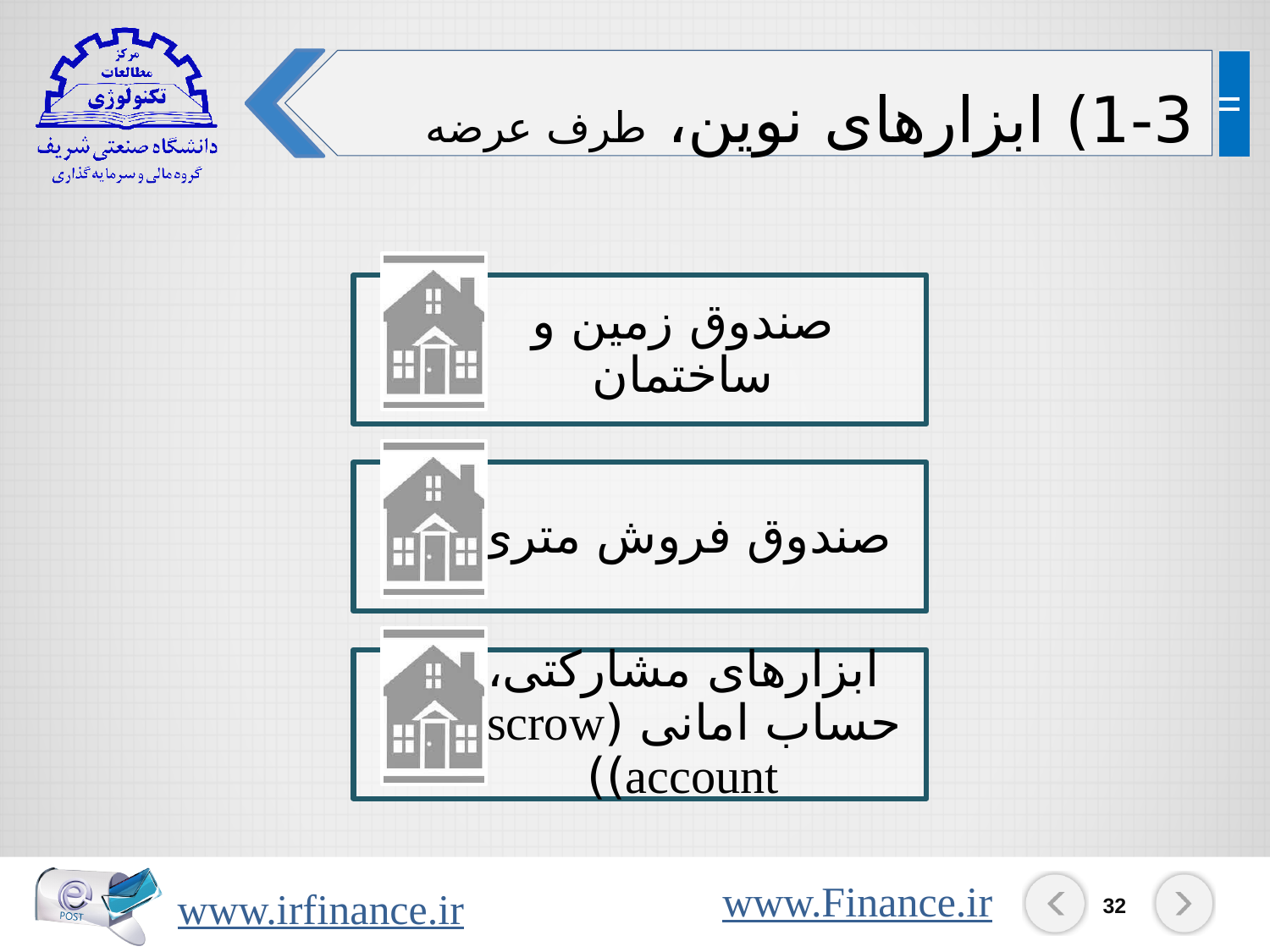

1-3) ابزارهای نوین، طرف عرضه
صندوق زمین و ساختمان
صندوق فروش متری
ابزارهای مشارکتی، حساب امانی (escrow account))